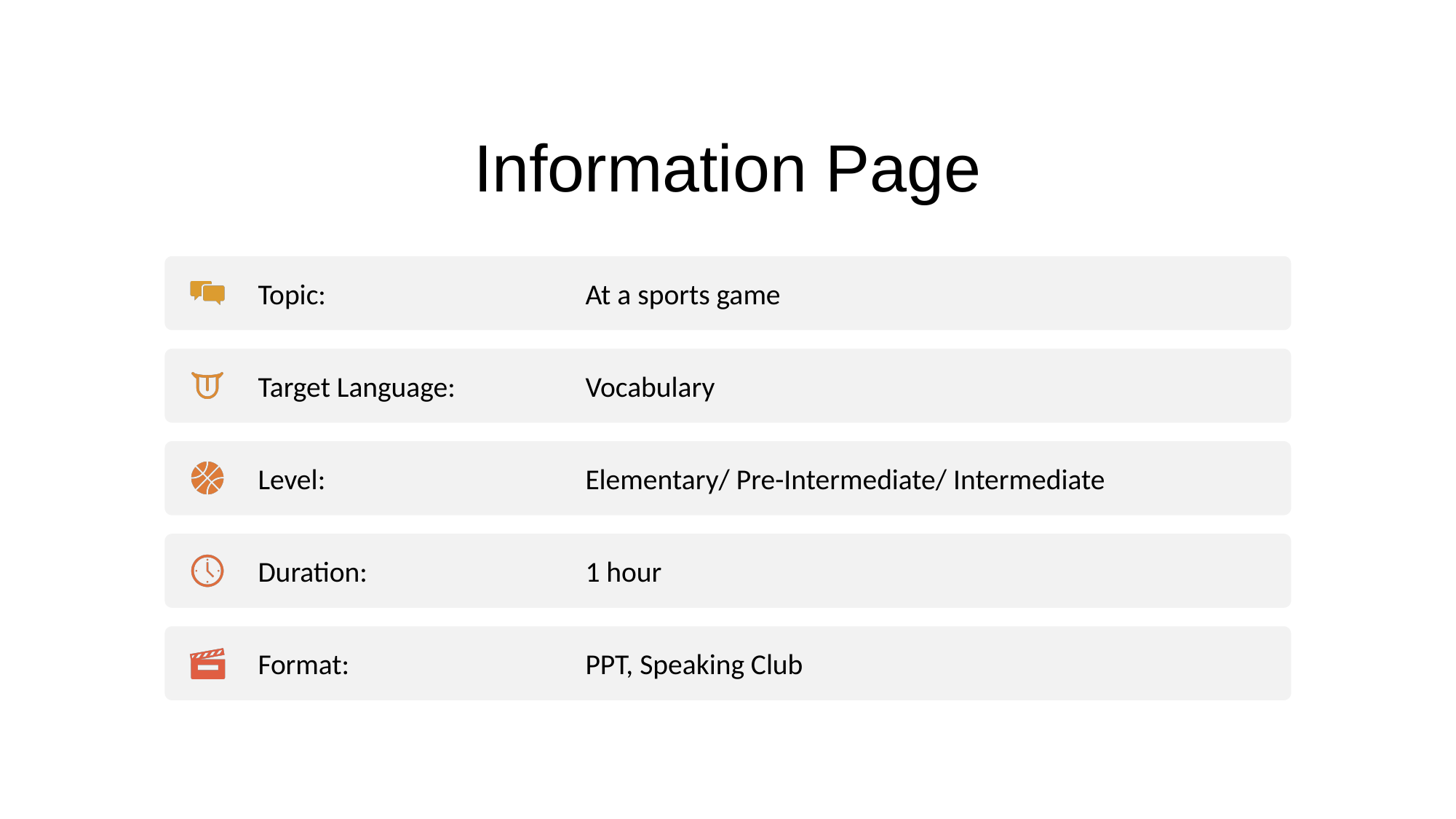

# Information Page
Topic:			At a sports game
Target Language:		Vocabulary
Level: 			Elementary/ Pre-Intermediate/ Intermediate
Duration:		1 hour
Format:			PPT, Speaking Club